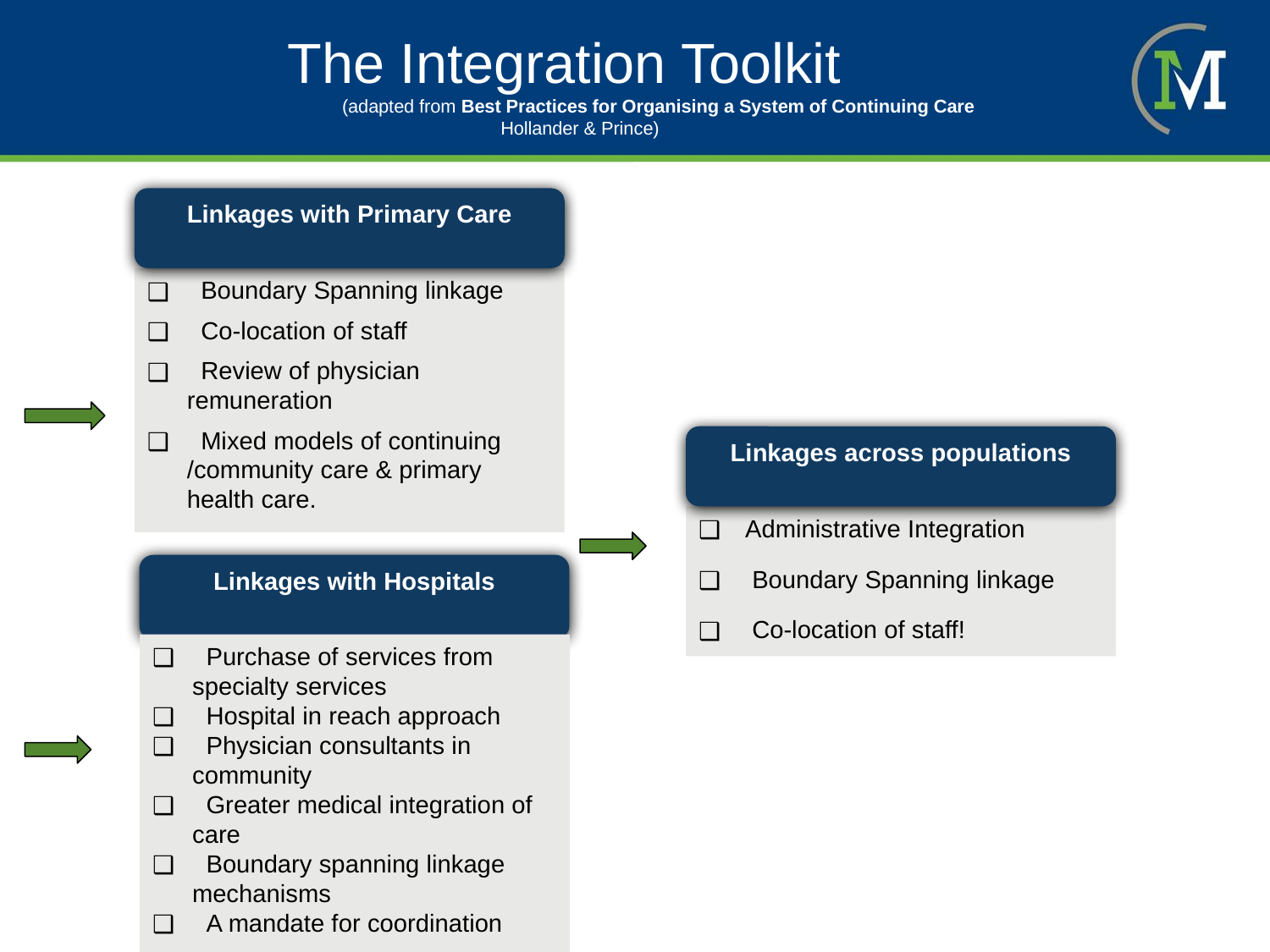

# The Integration Toolkit (adapted from Best Practices for Organising a System of Continuing Care Hollander & Prince)
Linkages with Primary Care
  Boundary Spanning linkage
  Co-location of staff
  Review of physician remuneration
  Mixed models of continuing /community care & primary health care.

Linkages across populations
 Administrative Integration
  Boundary Spanning linkage
  Co-location of staff!

Linkages with Hospitals
  Purchase of services from specialty services
  Hospital in reach approach
  Physician consultants in community
  Greater medical integration of care
  Boundary spanning linkage mechanisms
  A mandate for coordination